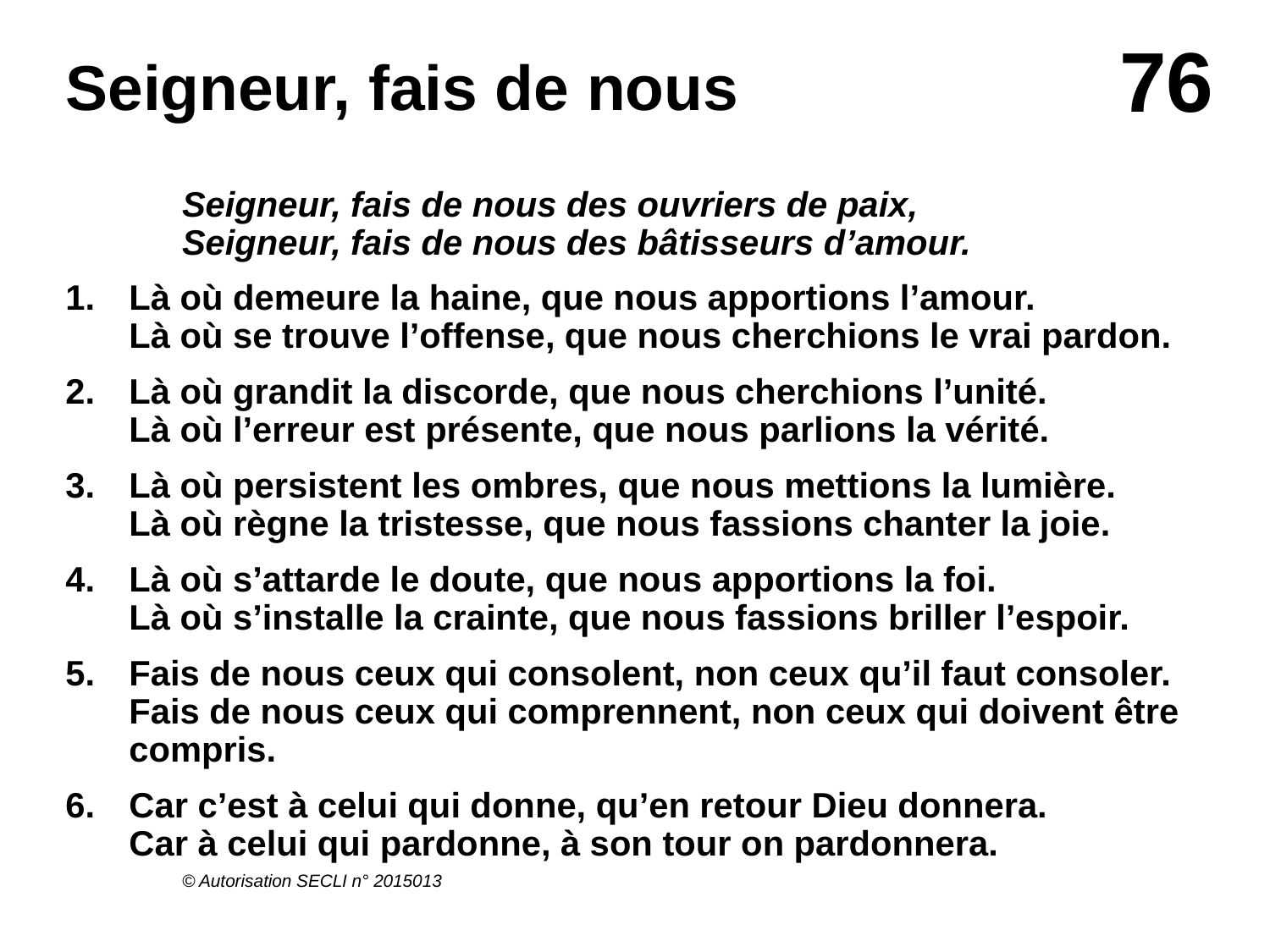

# Seigneur, fais de nous
	Seigneur, fais de nous des ouvriers de paix,
Seigneur, fais de nous des bâtisseurs d’amour.
1.	Là où demeure la haine, que nous apportions l’amour.
Là où se trouve l’offense, que nous cherchions le vrai pardon.
2.	Là où grandit la discorde, que nous cherchions l’unité.
Là où l’erreur est présente, que nous parlions la vérité.
3.	Là où persistent les ombres, que nous mettions la lumière.
Là où règne la tristesse, que nous fassions chanter la joie.
4.	Là où s’attarde le doute, que nous apportions la foi.
Là où s’installe la crainte, que nous fassions briller l’espoir.
5.	Fais de nous ceux qui consolent, non ceux qu’il faut consoler.
Fais de nous ceux qui comprennent, non ceux qui doivent être compris.
Car c’est à celui qui donne, qu’en retour Dieu donnera.
Car à celui qui pardonne, à son tour on pardonnera.
© Autorisation SECLI n° 2015013